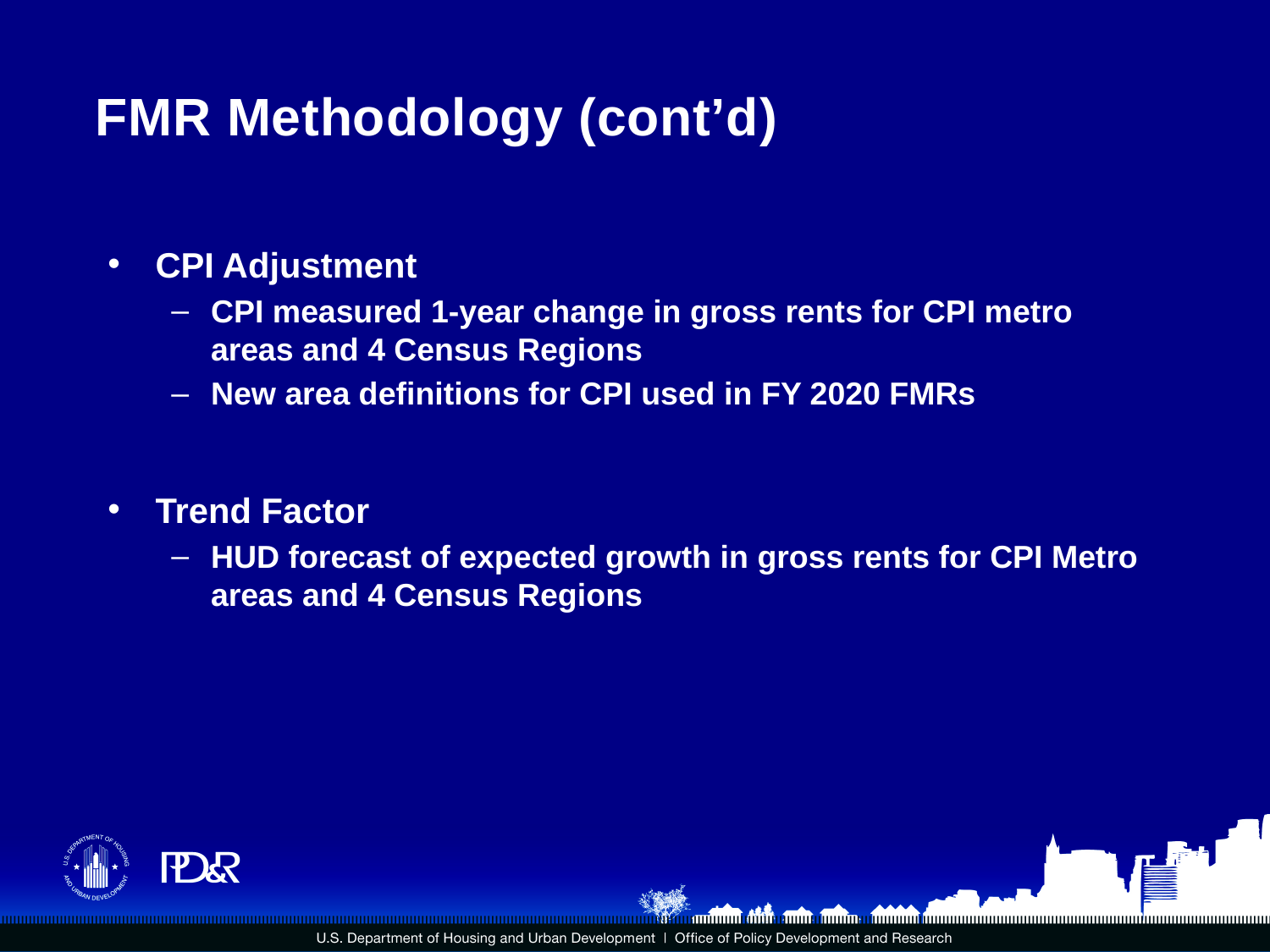

# FMR Methodology (cont’d)
CPI Adjustment
CPI measured 1-year change in gross rents for CPI metro areas and 4 Census Regions
New area definitions for CPI used in FY 2020 FMRs

Trend Factor
HUD forecast of expected growth in gross rents for CPI Metro areas and 4 Census Regions